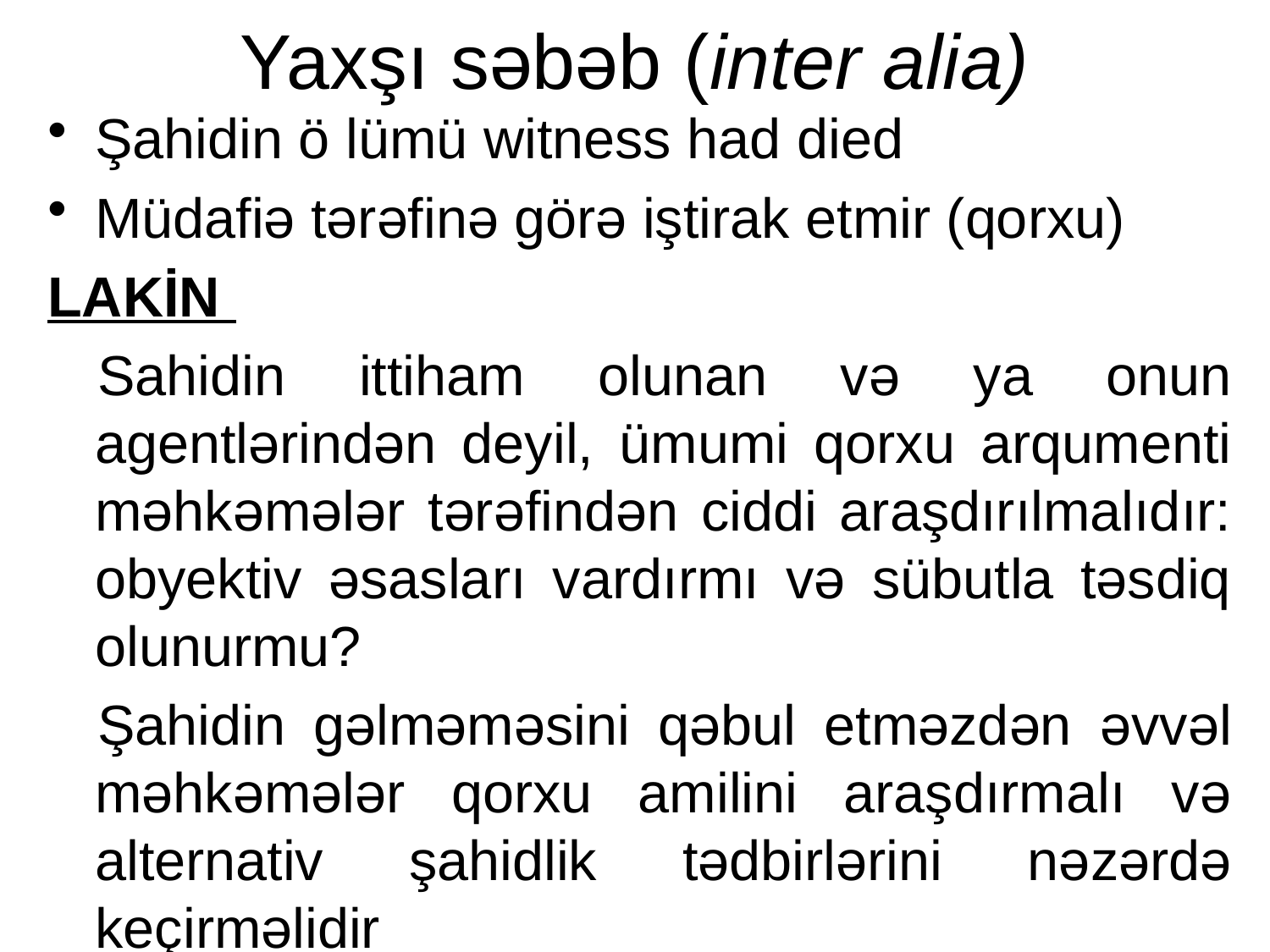

# Yaxşı səbəb (inter alia)
Şahidin ö lümü witness had died
Müdafiə tərəfinə görə iştirak etmir (qorxu)
LAKİN
Sahidin ittiham olunan və ya onun agentlərindən deyil, ümumi qorxu arqumenti məhkəmələr tərəfindən ciddi araşdırılmalıdır: obyektiv əsasları vardırmı və sübutla təsdiq olunurmu?
Şahidin gəlməməsini qəbul etməzdən əvvəl məhkəmələr qorxu amilini araşdırmalı və alternativ şahidlik tədbirlərini nəzərdə keçirməlidir